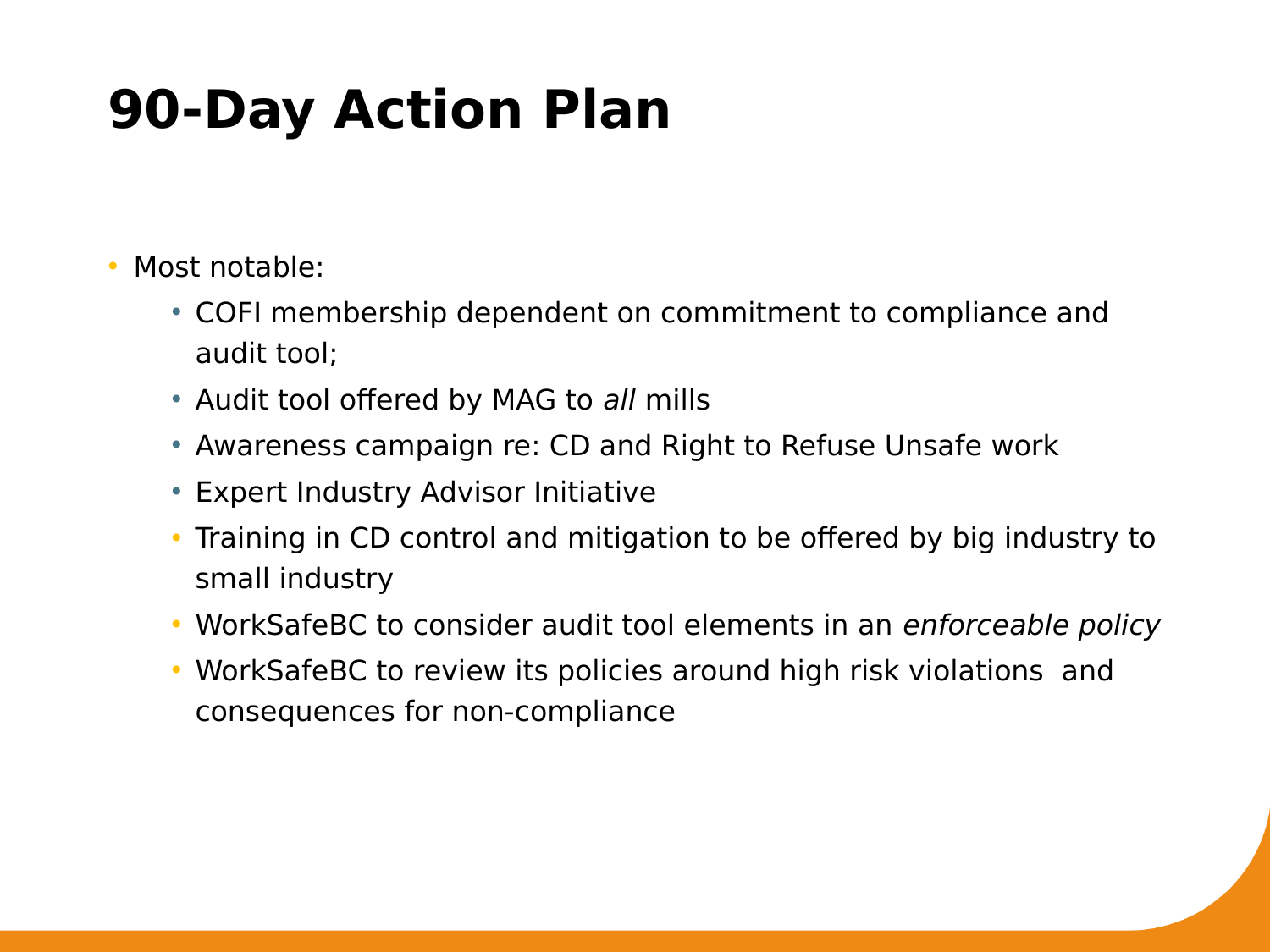

# 90-Day Action Plan

Most notable:
COFI membership dependent on commitment to compliance and audit tool;
Audit tool offered by MAG to all mills
Awareness campaign re: CD and Right to Refuse Unsafe work
Expert Industry Advisor Initiative
Training in CD control and mitigation to be offered by big industry to small industry
WorkSafeBC to consider audit tool elements in an enforceable policy
WorkSafeBC to review its policies around high risk violations  and consequences for non-compliance